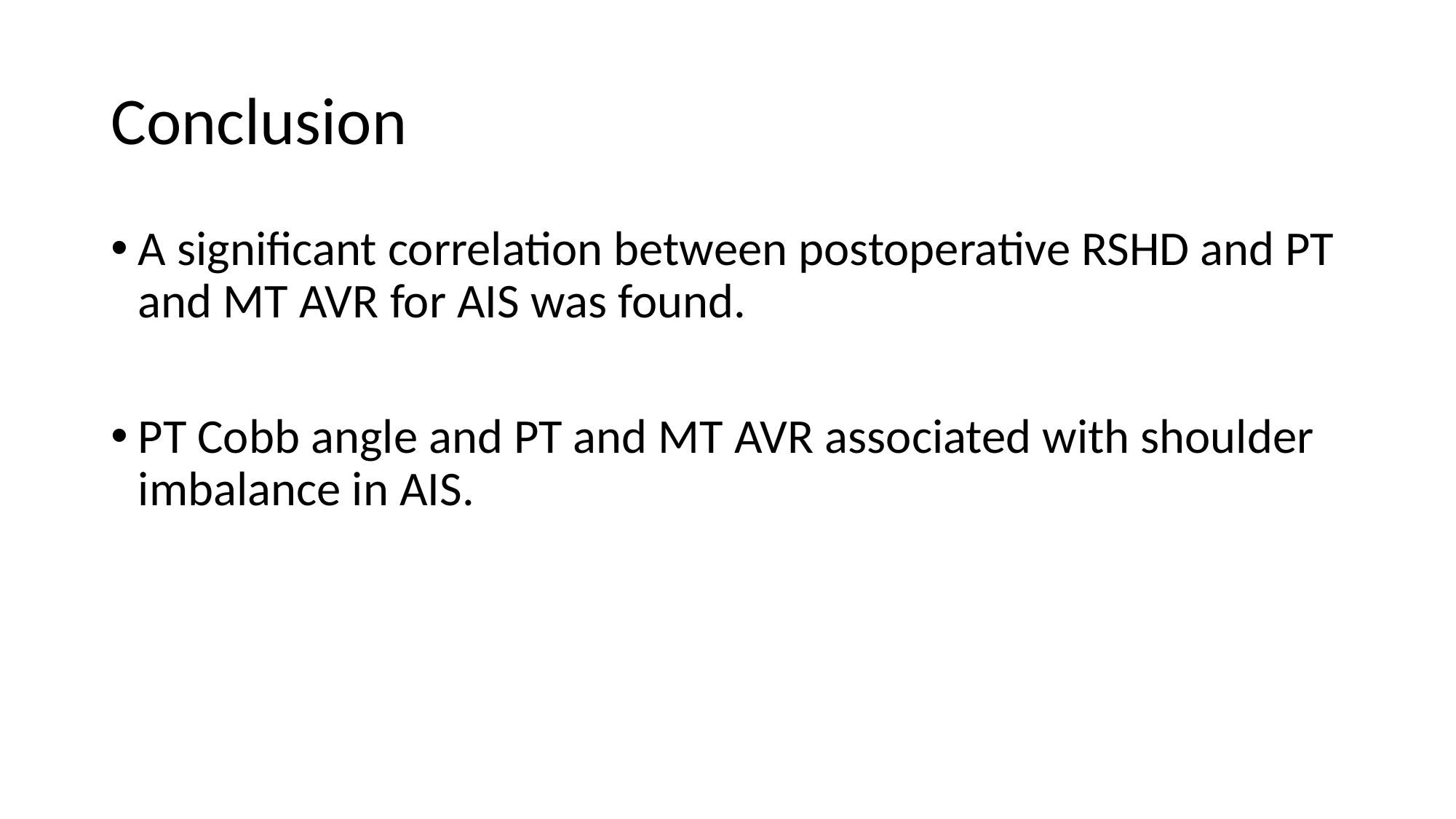

# Conclusion
A significant correlation between postoperative RSHD and PT and MT AVR for AIS was found.

PT Cobb angle and PT and MT AVR associated with shoulder imbalance in AIS.